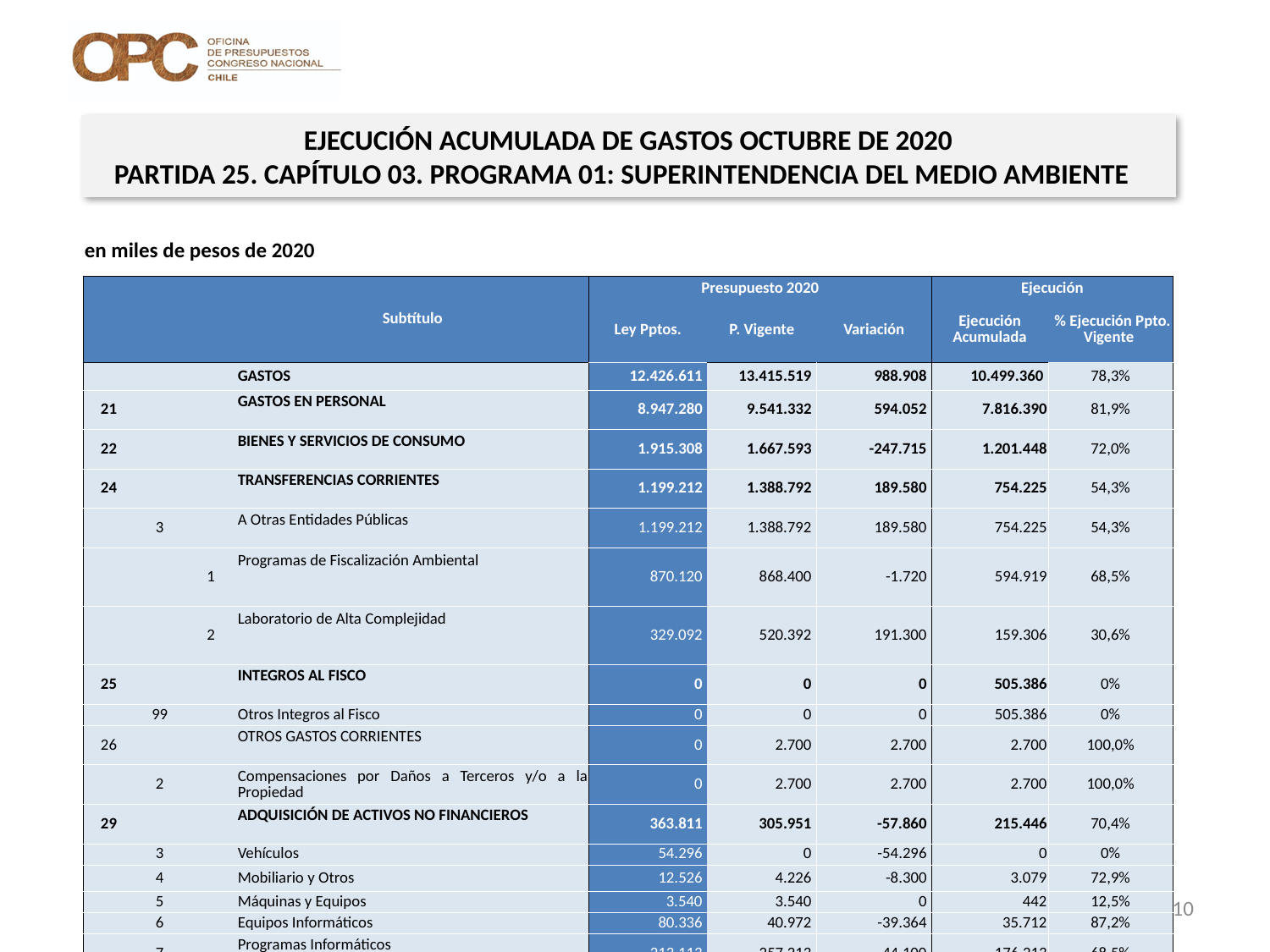

EJECUCIÓN ACUMULADA DE GASTOS OCTUBRE DE 2020
PARTIDA 25. CAPÍTULO 03. PROGRAMA 01: SUPERINTENDENCIA DEL MEDIO AMBIENTE
en miles de pesos de 2020
|  |  |  | Subtítulo | Presupuesto 2020 |  |  | Ejecución |  |
| --- | --- | --- | --- | --- | --- | --- | --- | --- |
|  |  |  |  | Ley Pptos. | P. Vigente | Variación | Ejecución Acumulada | % Ejecución Ppto. Vigente |
|  |  |  | GASTOS | 12.426.611 | 13.415.519 | 988.908 | 10.499.360 | 78,3% |
| 21 |  |  | GASTOS EN PERSONAL | 8.947.280 | 9.541.332 | 594.052 | 7.816.390 | 81,9% |
| 22 |  |  | BIENES Y SERVICIOS DE CONSUMO | 1.915.308 | 1.667.593 | -247.715 | 1.201.448 | 72,0% |
| 24 |  |  | TRANSFERENCIAS CORRIENTES | 1.199.212 | 1.388.792 | 189.580 | 754.225 | 54,3% |
|  | 3 |  | A Otras Entidades Públicas | 1.199.212 | 1.388.792 | 189.580 | 754.225 | 54,3% |
|  |  | 1 | Programas de Fiscalización Ambiental | 870.120 | 868.400 | -1.720 | 594.919 | 68,5% |
|  |  | 2 | Laboratorio de Alta Complejidad | 329.092 | 520.392 | 191.300 | 159.306 | 30,6% |
| 25 |  |  | INTEGROS AL FISCO | 0 | 0 | 0 | 505.386 | 0% |
|  | 99 |  | Otros Integros al Fisco | 0 | 0 | 0 | 505.386 | 0% |
| 26 |  |  | OTROS GASTOS CORRIENTES | 0 | 2.700 | 2.700 | 2.700 | 100,0% |
|  | 2 |  | Compensaciones por Daños a Terceros y/o a la Propiedad | 0 | 2.700 | 2.700 | 2.700 | 100,0% |
| 29 |  |  | ADQUISICIÓN DE ACTIVOS NO FINANCIEROS | 363.811 | 305.951 | -57.860 | 215.446 | 70,4% |
|  | 3 |  | Vehículos | 54.296 | 0 | -54.296 | 0 | 0% |
|  | 4 |  | Mobiliario y Otros | 12.526 | 4.226 | -8.300 | 3.079 | 72,9% |
|  | 5 |  | Máquinas y Equipos | 3.540 | 3.540 | 0 | 442 | 12,5% |
|  | 6 |  | Equipos Informáticos | 80.336 | 40.972 | -39.364 | 35.712 | 87,2% |
|  | 7 |  | Programas Informáticos | 213.113 | 257.213 | 44.100 | 176.213 | 68,5% |
| 34 |  |  | SERVICIO DE LA DEUDA | 1.000 | 509.151 | 508.151 | 509.151 | 100,0% |
|  | 7 |  | Deuda Flotante | 1.000 | 509.151 | 508.151 | 509.151 | 100,0% |
Nota: Para el cálculo del presupuesto vigente, así como para determinar la ejecución acumulada, no se incluyó: el subtítulo 25.99 “Otros Íntegros al Fisco” por cuanto corresponden a movimientos contables derivados de una instrucción administrativa aplicada por Dipres a partir del mes de abril.
Fuente: Elaboración propia en base  a Informes de ejecución presupuestaria mensual de DIPRES
10